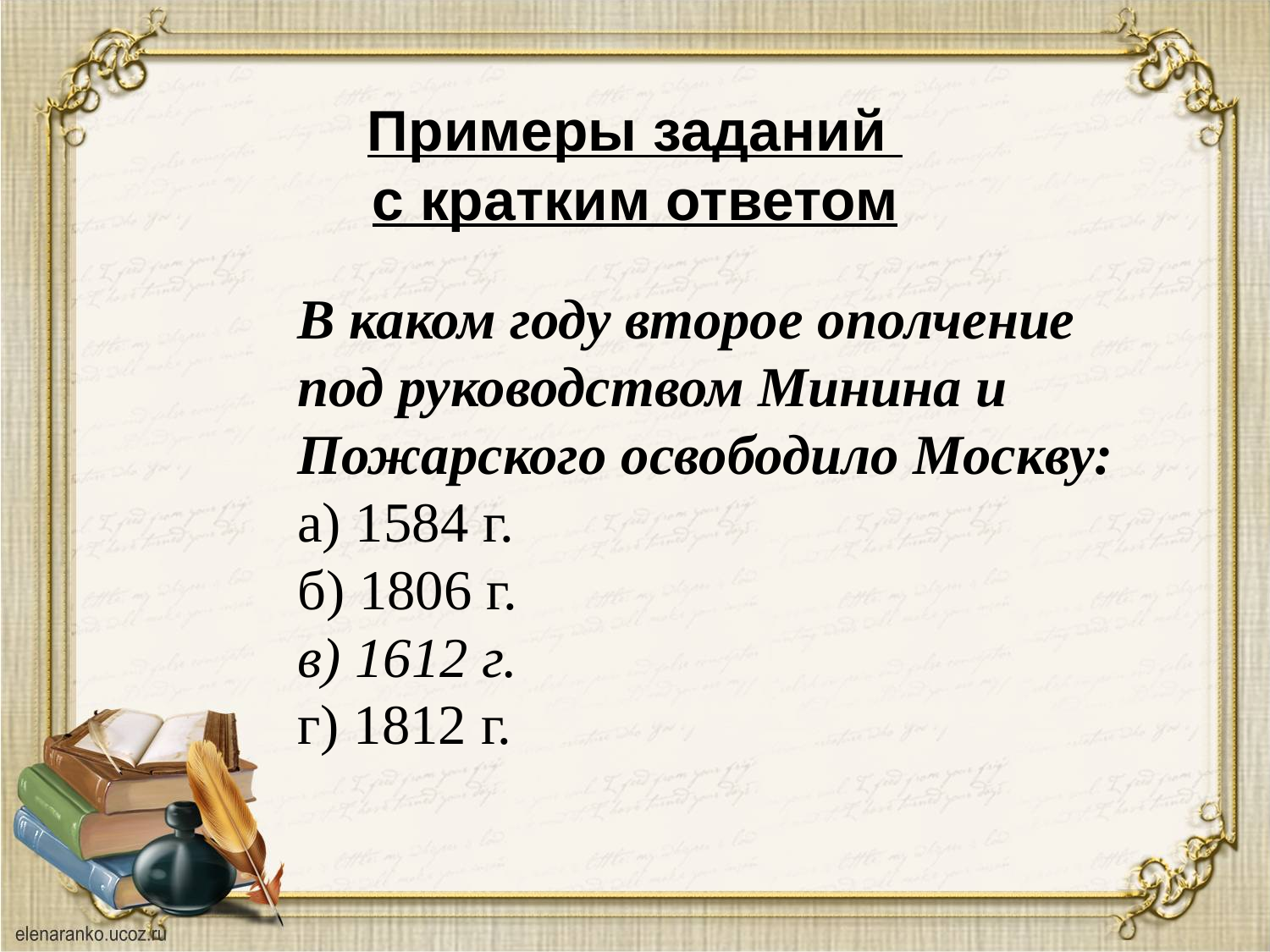

# Примеры заданий с кратким ответом
В каком году второе ополчение под руководством Минина и Пожарского освободило Москву:
а) 1584 г.
б) 1806 г.
в) 1612 г.
г) 1812 г.